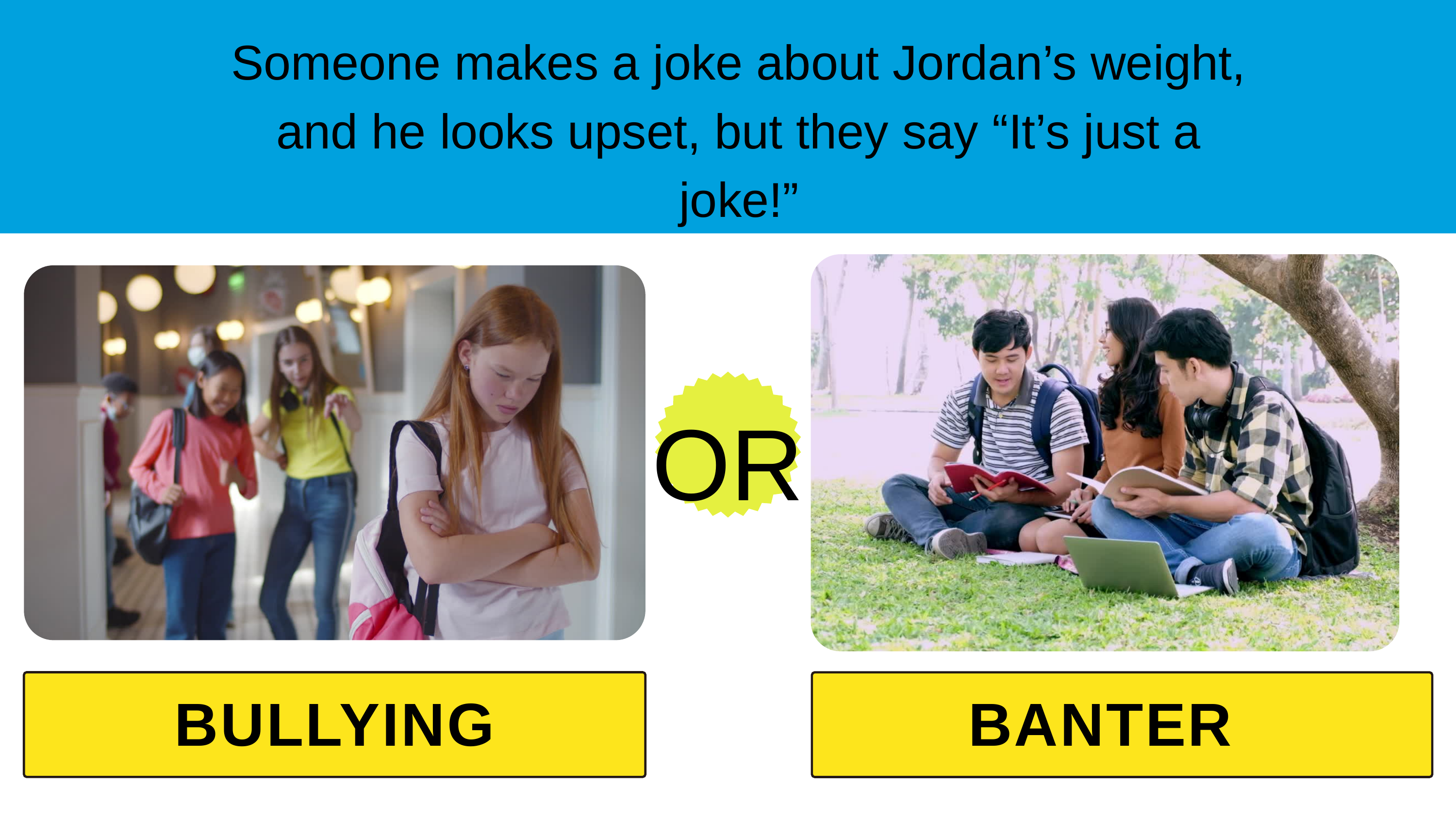

Someone makes a joke about Jordan’s weight, and he looks upset, but they say “It’s just a joke!”

OR

BULLYING
BANTER